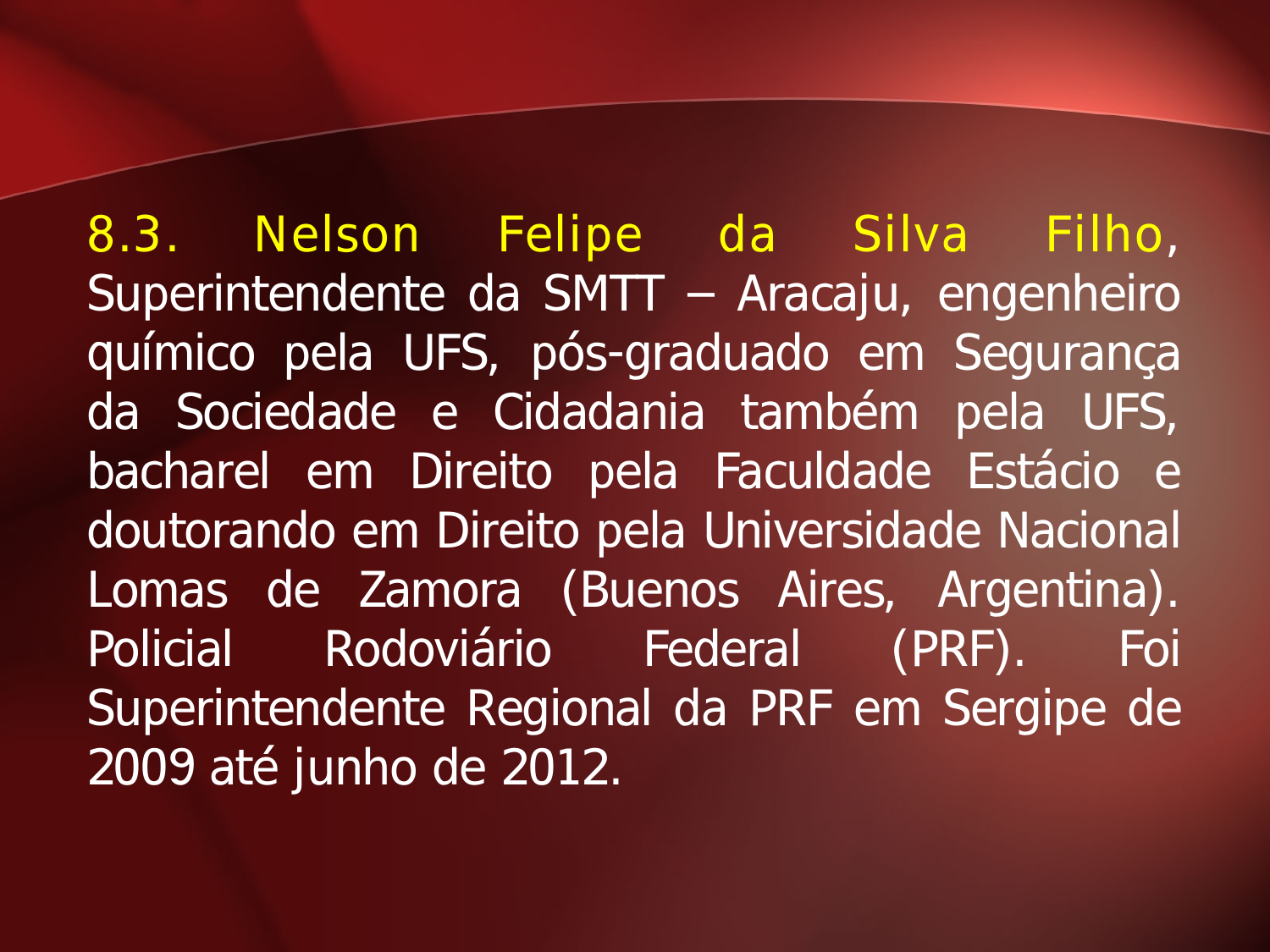

8.3. Nelson Felipe da Silva Filho, Superintendente da SMTT – Aracaju, engenheiro químico pela UFS, pós-graduado em Segurança da Sociedade e Cidadania também pela UFS, bacharel em Direito pela Faculdade Estácio e doutorando em Direito pela Universidade Nacional Lomas de Zamora (Buenos Aires, Argentina). Policial Rodoviário Federal (PRF). Foi Superintendente Regional da PRF em Sergipe de 2009 até junho de 2012.